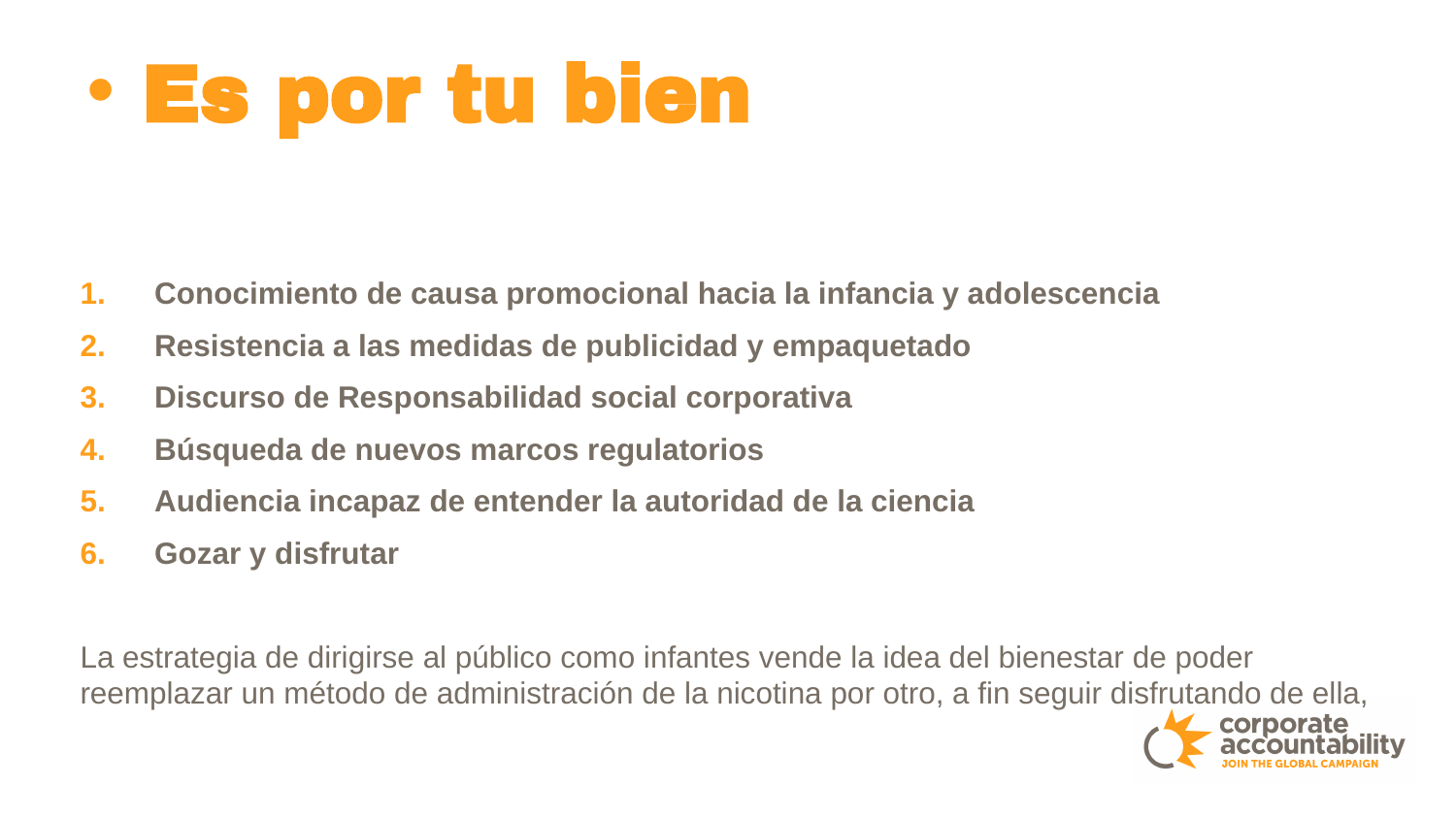

Es por tu bien

Conocimiento de causa promocional hacia la infancia y adolescencia
Resistencia a las medidas de publicidad y empaquetado
Discurso de Responsabilidad social corporativa
Búsqueda de nuevos marcos regulatorios
Audiencia incapaz de entender la autoridad de la ciencia
Gozar y disfrutar

La estrategia de dirigirse al público como infantes vende la idea del bienestar de poder reemplazar un método de administración de la nicotina por otro, a fin seguir disfrutando de ella,